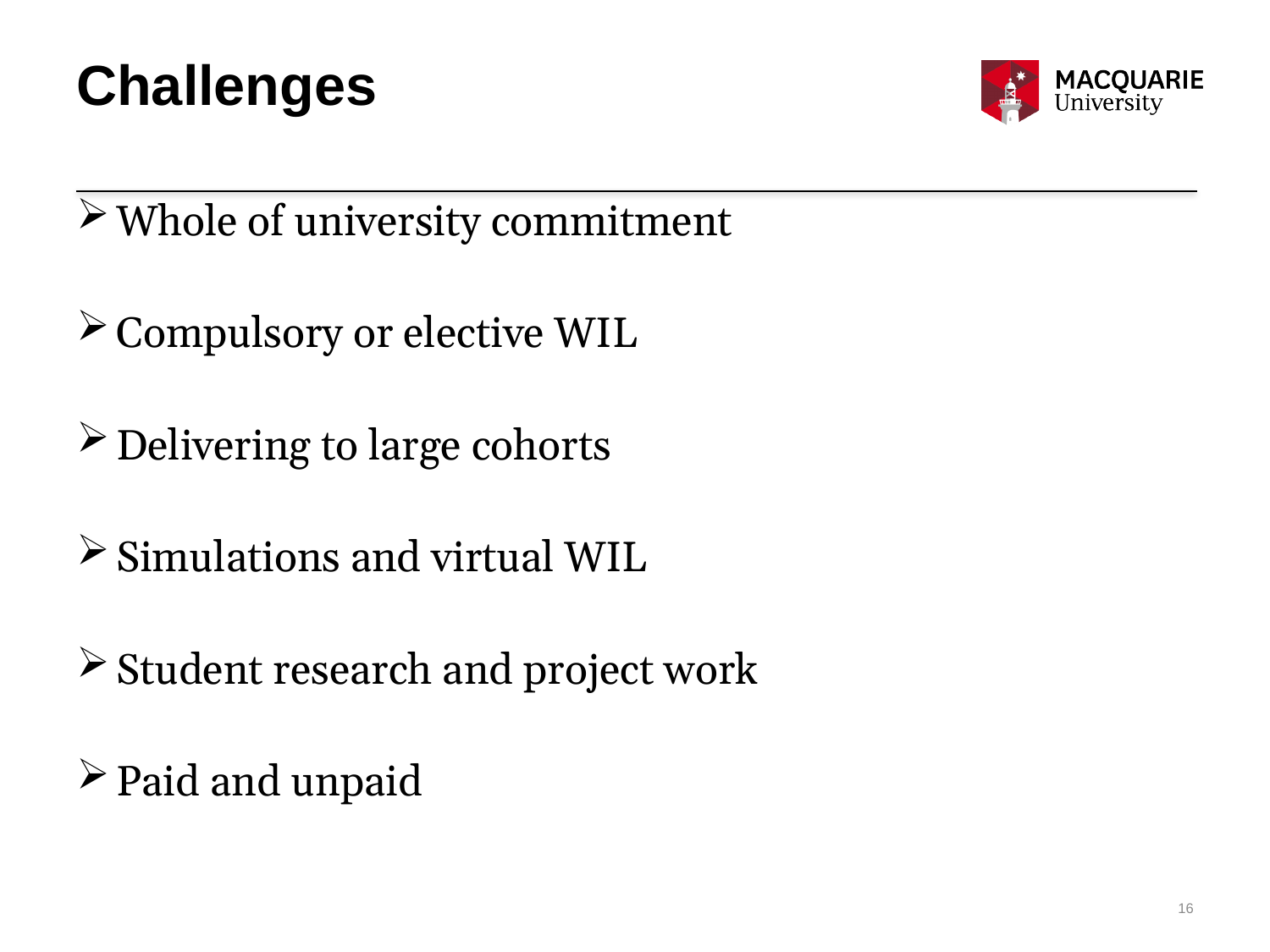

# Challenges

Whole of university commitment

Compulsory or elective WIL

Delivering to large cohorts

Simulations and virtual WIL

Student research and project work

Paid and unpaid

16